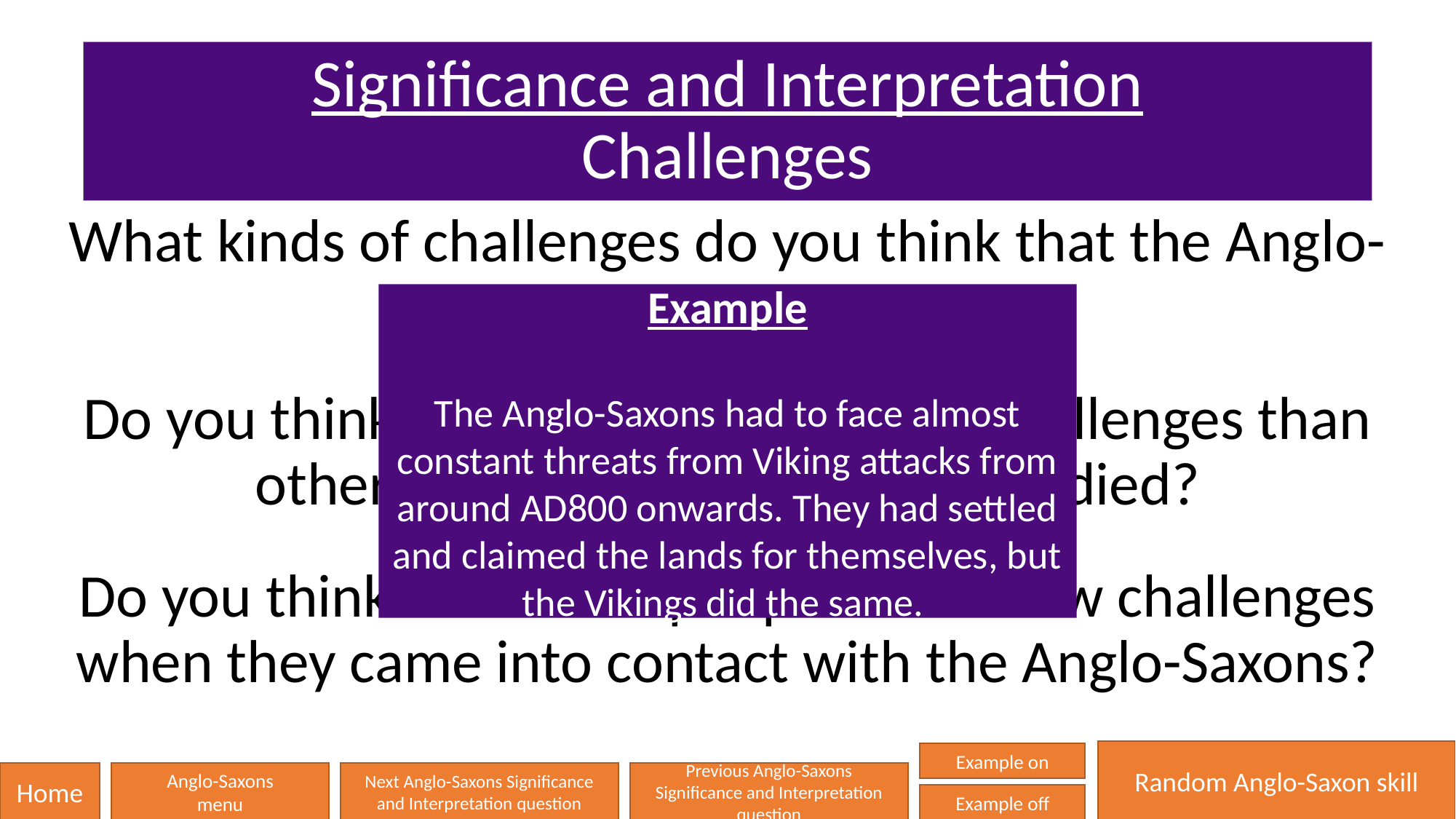

# Significance and Interpretation Challenges
What kinds of challenges do you think that the Anglo-Saxons faced?

Do you think that they faced greater challenges than other civilisations that you’ve studied?

Do you think that other people faced new challenges when they came into contact with the Anglo-Saxons?
Example

The Anglo-Saxons had to face almost constant threats from Viking attacks from around AD800 onwards. They had settled and claimed the lands for themselves, but the Vikings did the same.
Random Anglo-Saxon skill
Example on
Home
Anglo-Saxons
menu
Next Anglo-Saxons Significance and Interpretation question
Previous Anglo-Saxons Significance and Interpretation question
Example off